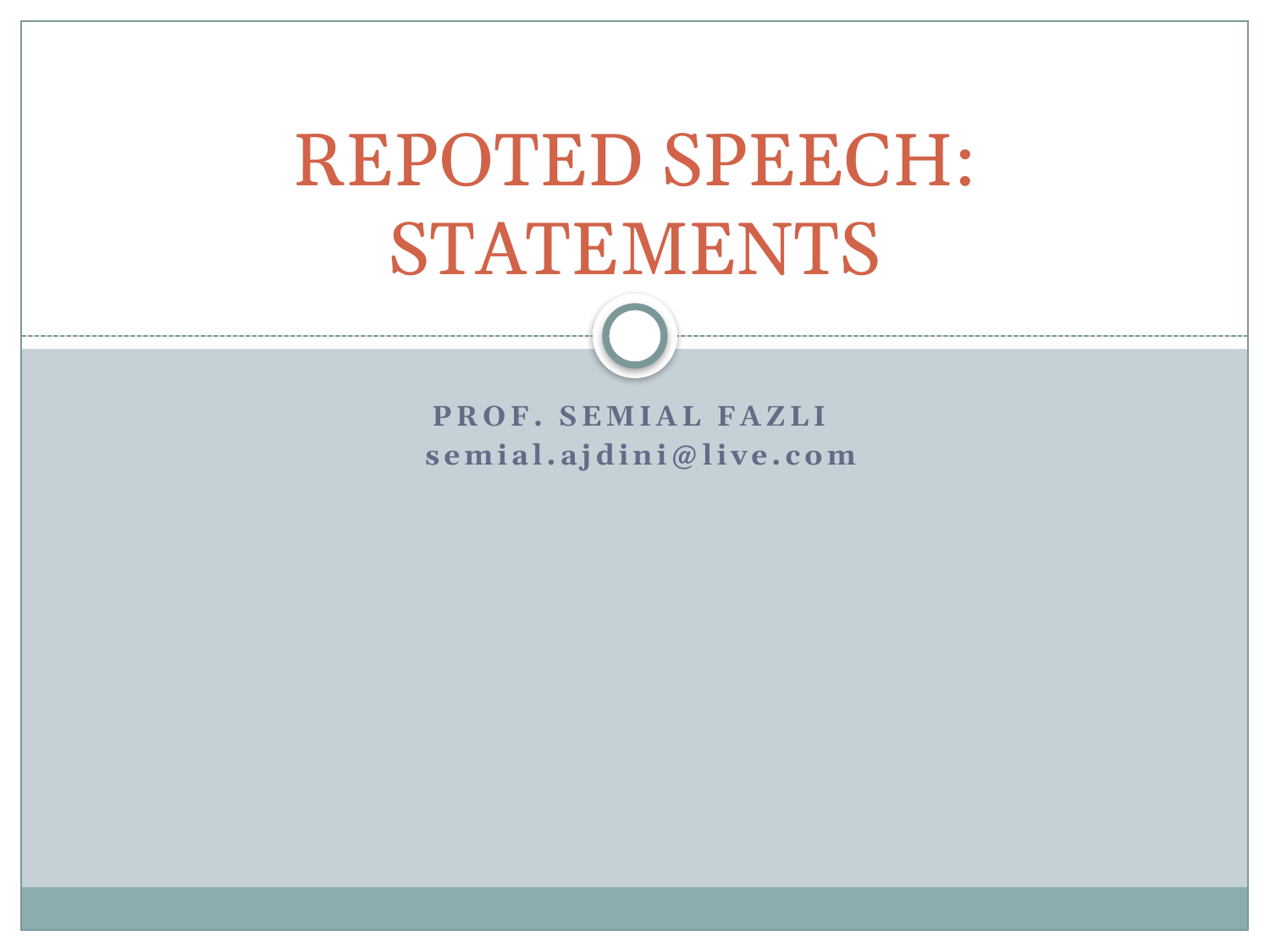

# REPOTED SPEECH: STATEMENTS
PROF. SEMIAL FAZLI
 semial.ajdini@live.com